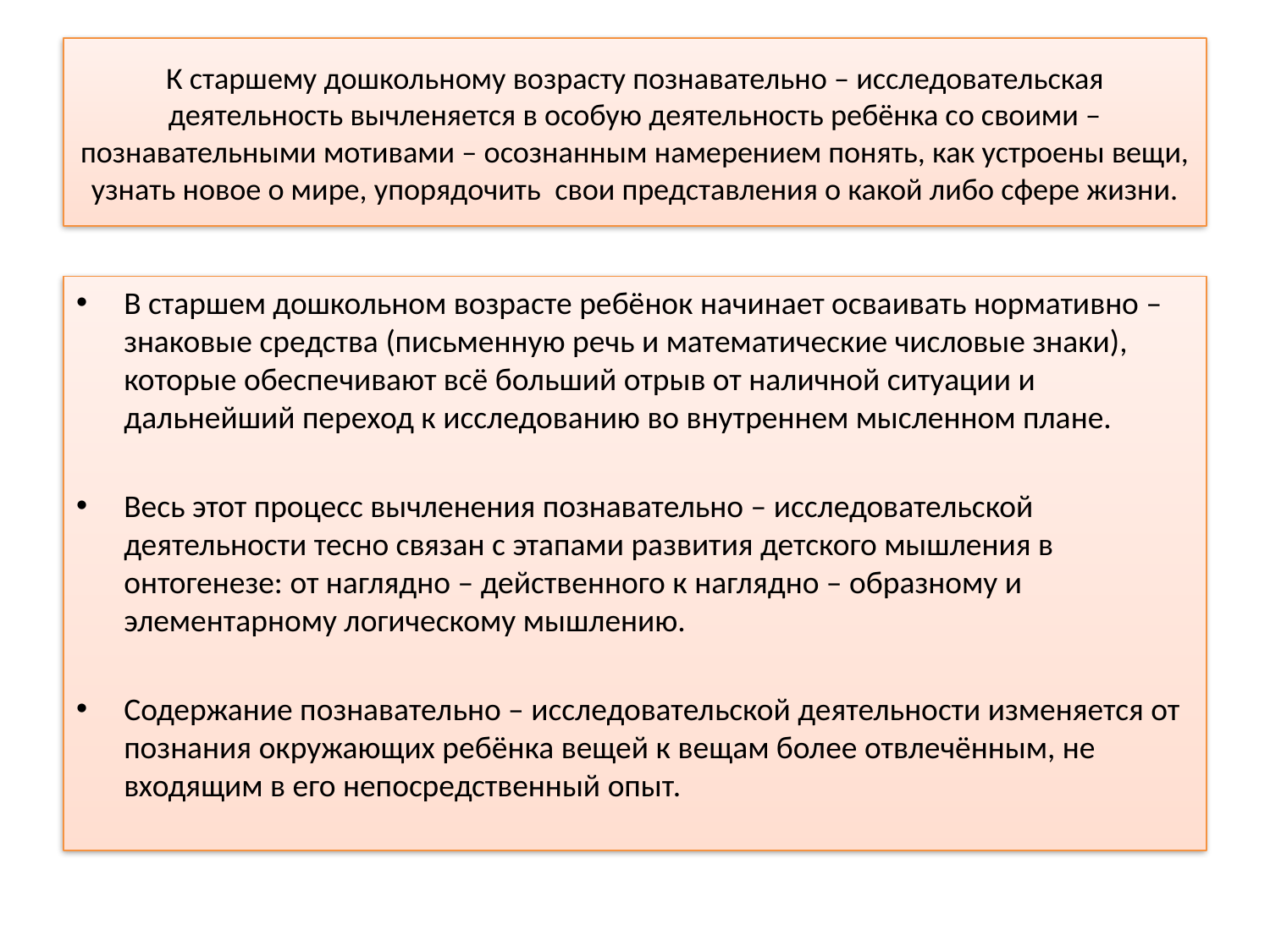

# К старшему дошкольному возрасту познавательно – исследовательская деятельность вычленяется в особую деятельность ребёнка со своими – познавательными мотивами – осознанным намерением понять, как устроены вещи, узнать новое о мире, упорядочить  свои представления о какой либо сфере жизни.
В старшем дошкольном возрасте ребёнок начинает осваивать нормативно – знаковые средства (письменную речь и математические числовые знаки), которые обеспечивают всё больший отрыв от наличной ситуации и дальнейший переход к исследованию во внутреннем мысленном плане.

Весь этот процесс вычленения познавательно – исследовательской деятельности тесно связан с этапами развития детского мышления в онтогенезе: от наглядно – действенного к наглядно – образному и элементарному логическому мышлению.

Содержание познавательно – исследовательской деятельности изменяется от познания окружающих ребёнка вещей к вещам более отвлечённым, не входящим в его непосредственный опыт.